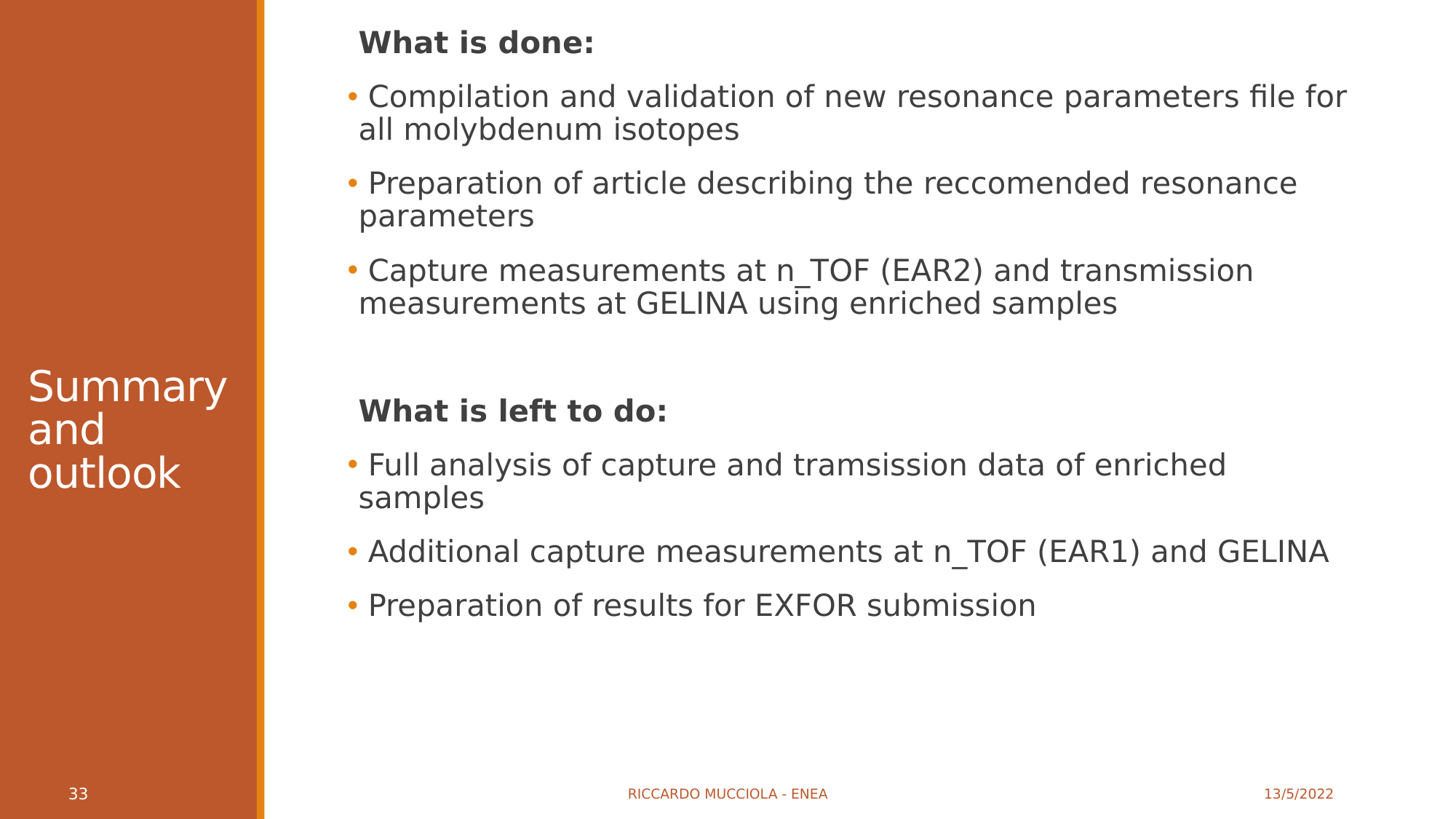

What is done:
 Compilation and validation of new resonance parameters file for all molybdenum isotopes
 Preparation of article describing the reccomended resonance parameters
 Capture measurements at n_TOF (EAR2) and transmission measurements at GELINA using enriched samples

What is left to do:
 Full analysis of capture and tramsission data of enriched samples
 Additional capture measurements at n_TOF (EAR1) and GELINA
 Preparation of results for EXFOR submission

# Summary and outlook
Riccardo Mucciola - ENEA
13/5/2022
33